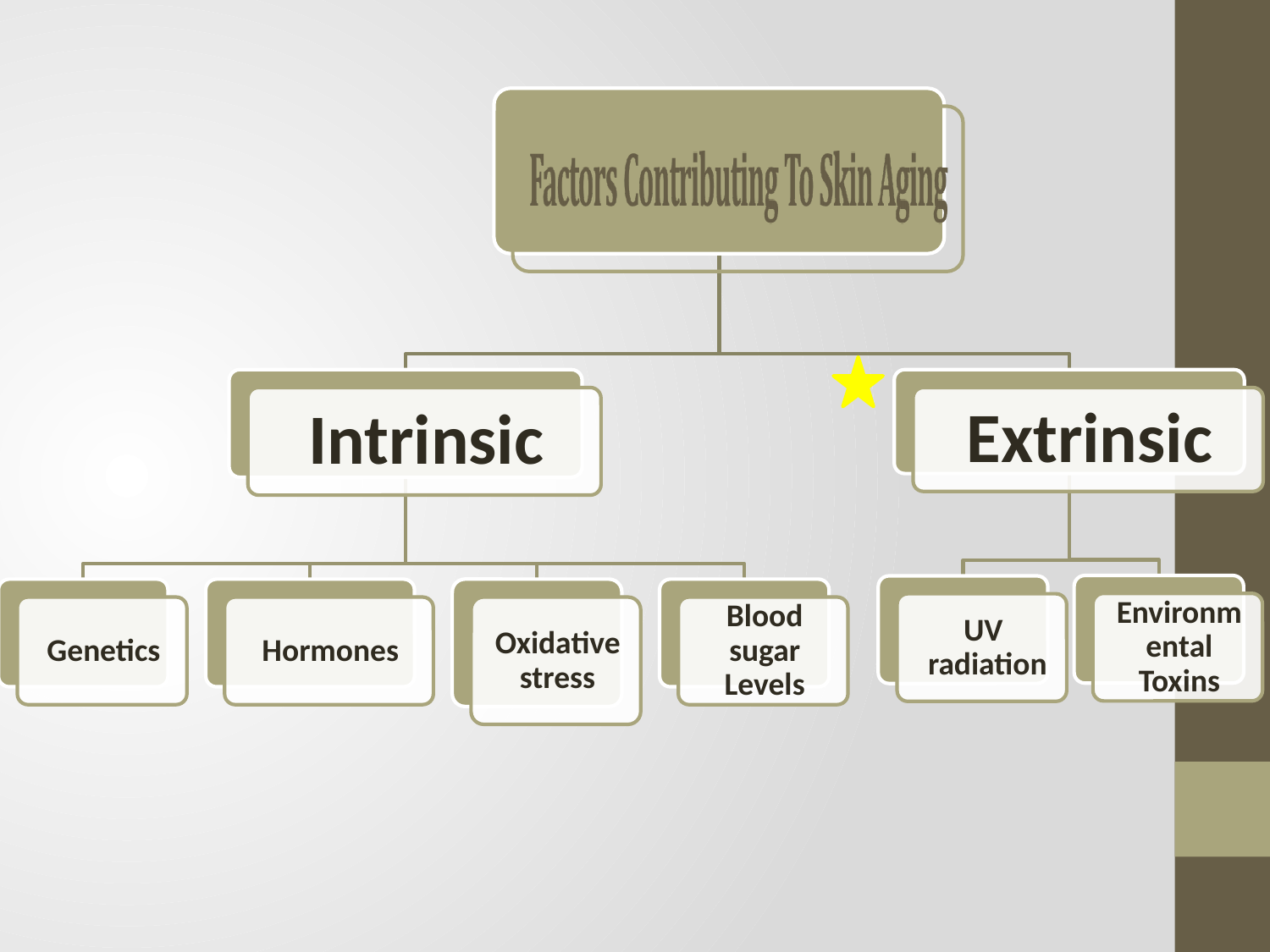

Intrinsic
Genetics
Hormones
Oxidative stress
Blood sugar Levels
Extrinsic
UV radiation
Environmental Toxins
#